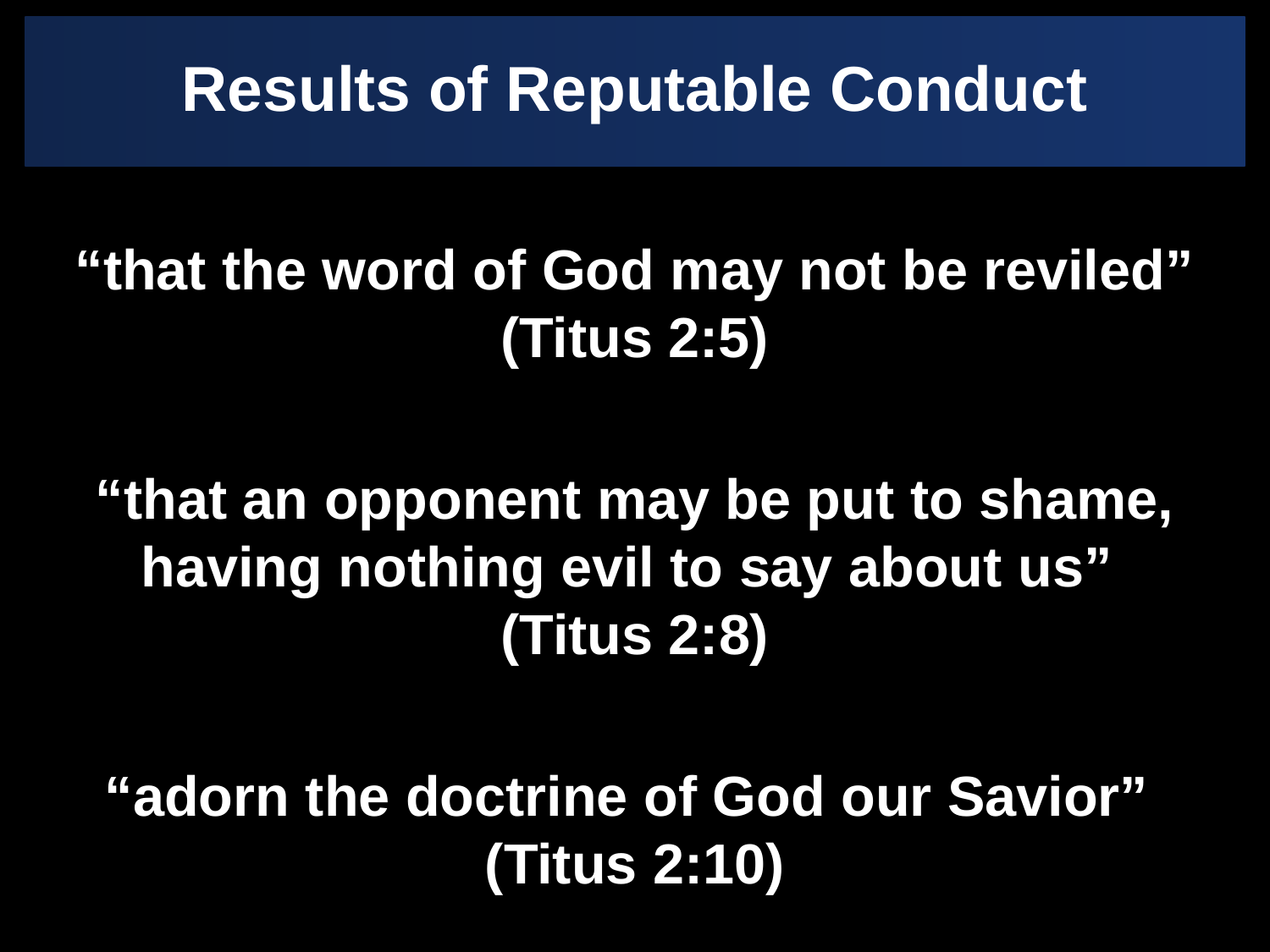

Results of Reputable Conduct
“that the word of God may not be reviled”
(Titus 2:5)

“that an opponent may be put to shame, having nothing evil to say about us”
(Titus 2:8)

“adorn the doctrine of God our Savior”
(Titus 2:10)